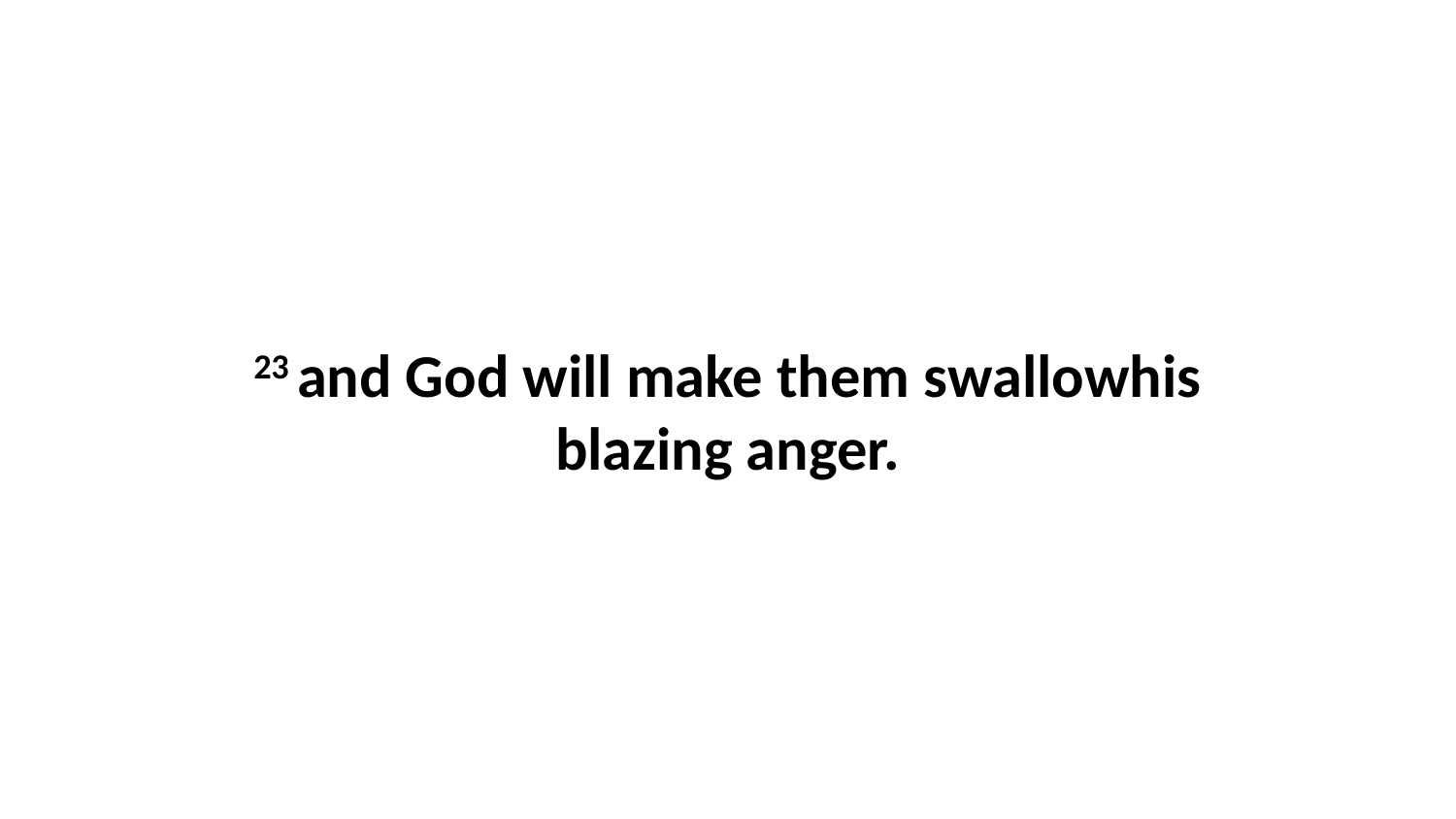

23 and God will make them swallowhis blazing anger.